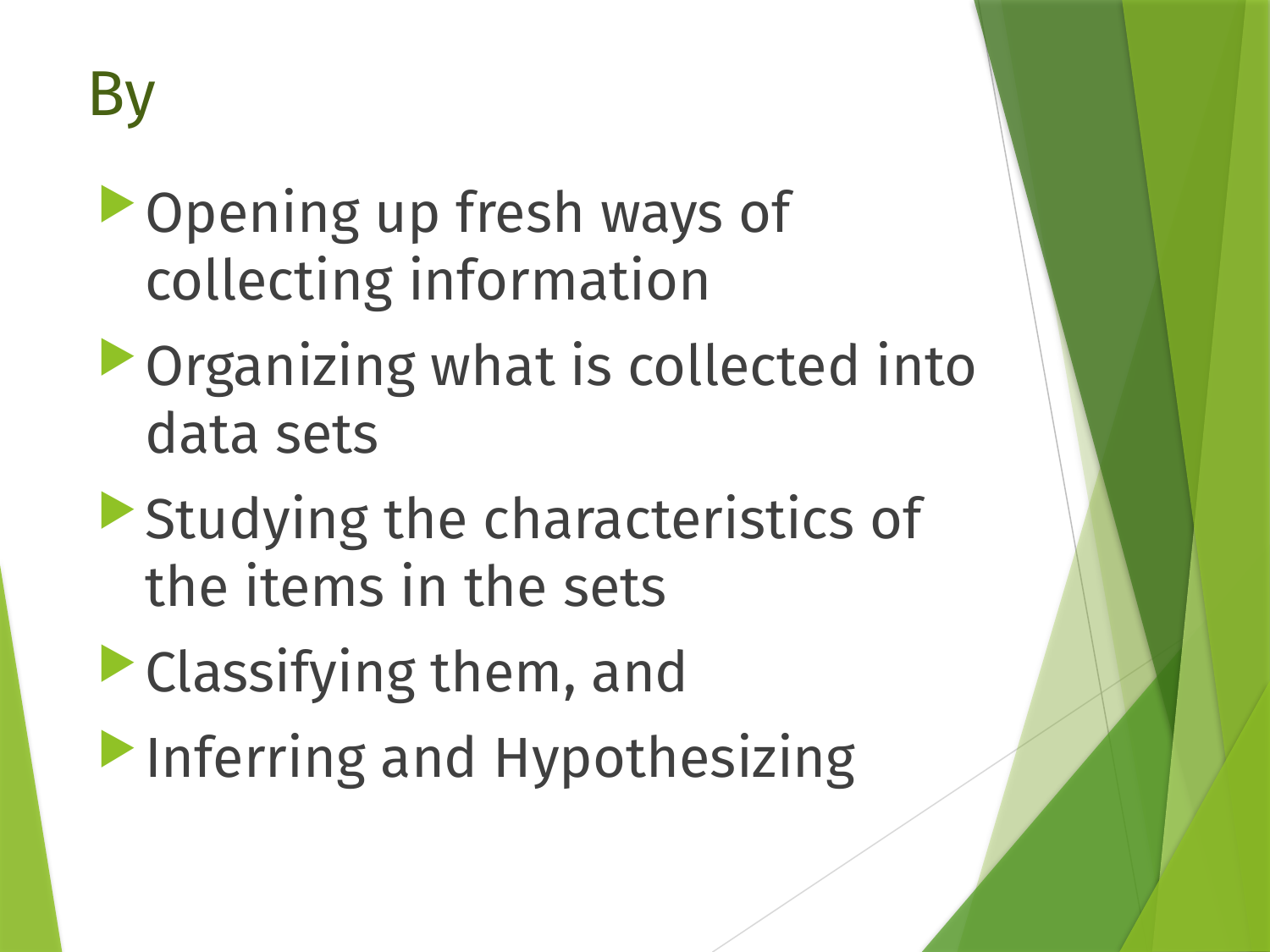

# By
Opening up fresh ways of collecting information
Organizing what is collected into data sets
Studying the characteristics of the items in the sets
Classifying them, and
Inferring and Hypothesizing